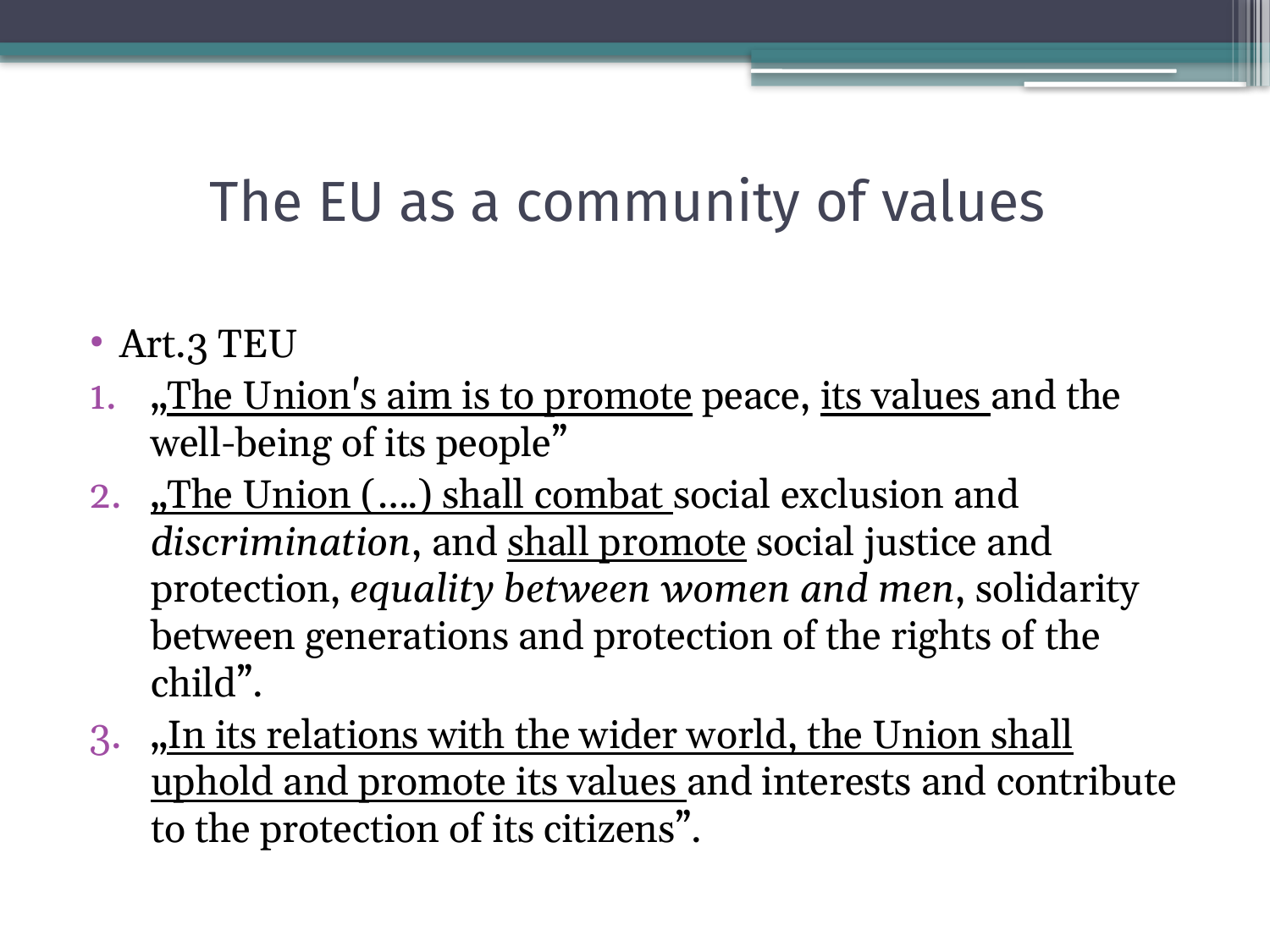

# The EU as a community of values
Art.3 TEU
„The Union's aim is to promote peace, its values and the well-being of its people”
„The Union (….) shall combat social exclusion and discrimination, and shall promote social justice and protection, equality between women and men, solidarity between generations and protection of the rights of the child”.
„In its relations with the wider world, the Union shall uphold and promote its values and interests and contribute to the protection of its citizens”.